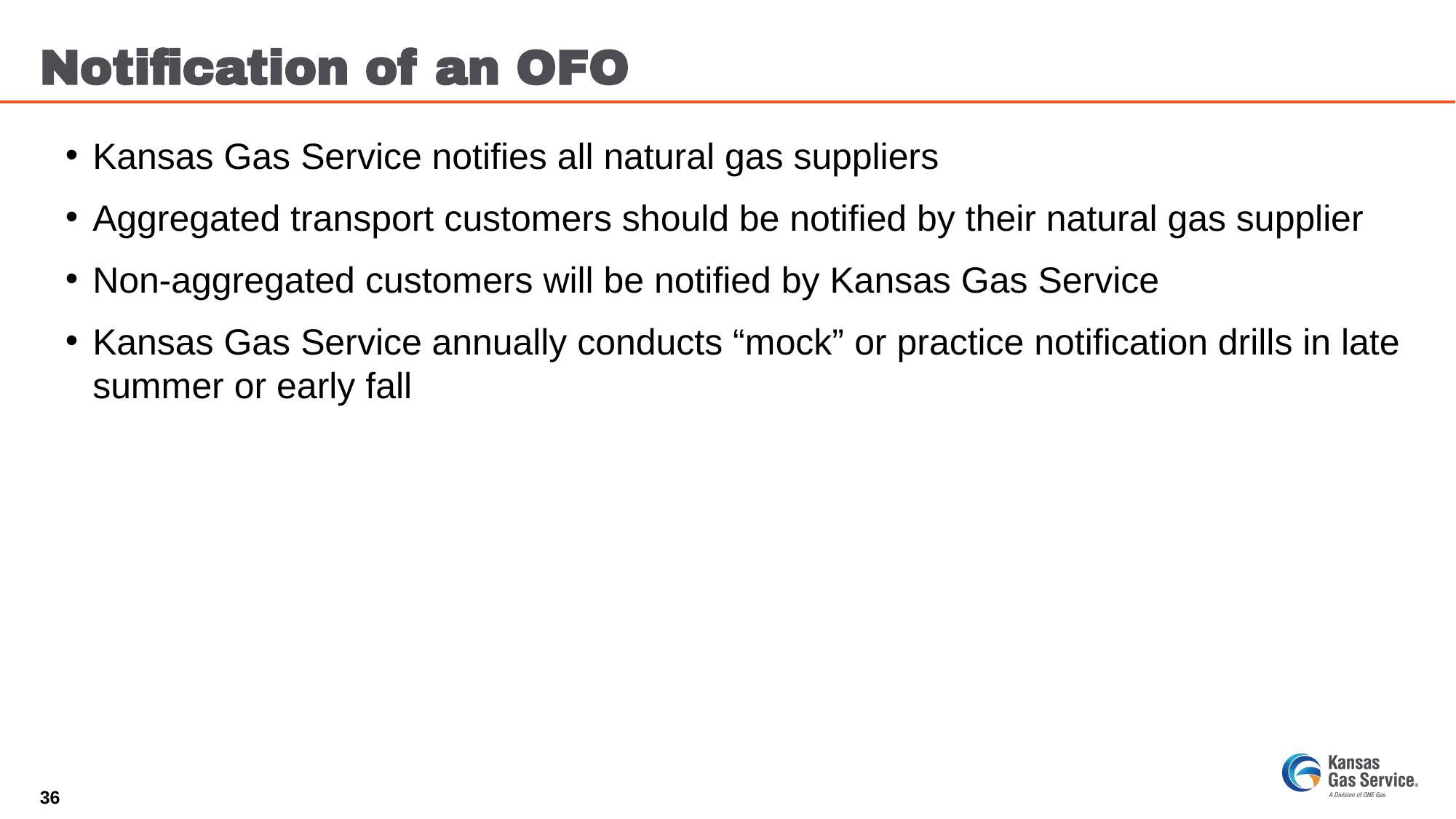

# Notification of an OFO
Kansas Gas Service notifies all natural gas suppliers
Aggregated transport customers should be notified by their natural gas supplier
Non-aggregated customers will be notified by Kansas Gas Service
Kansas Gas Service annually conducts “mock” or practice notification drills in late summer or early fall

36